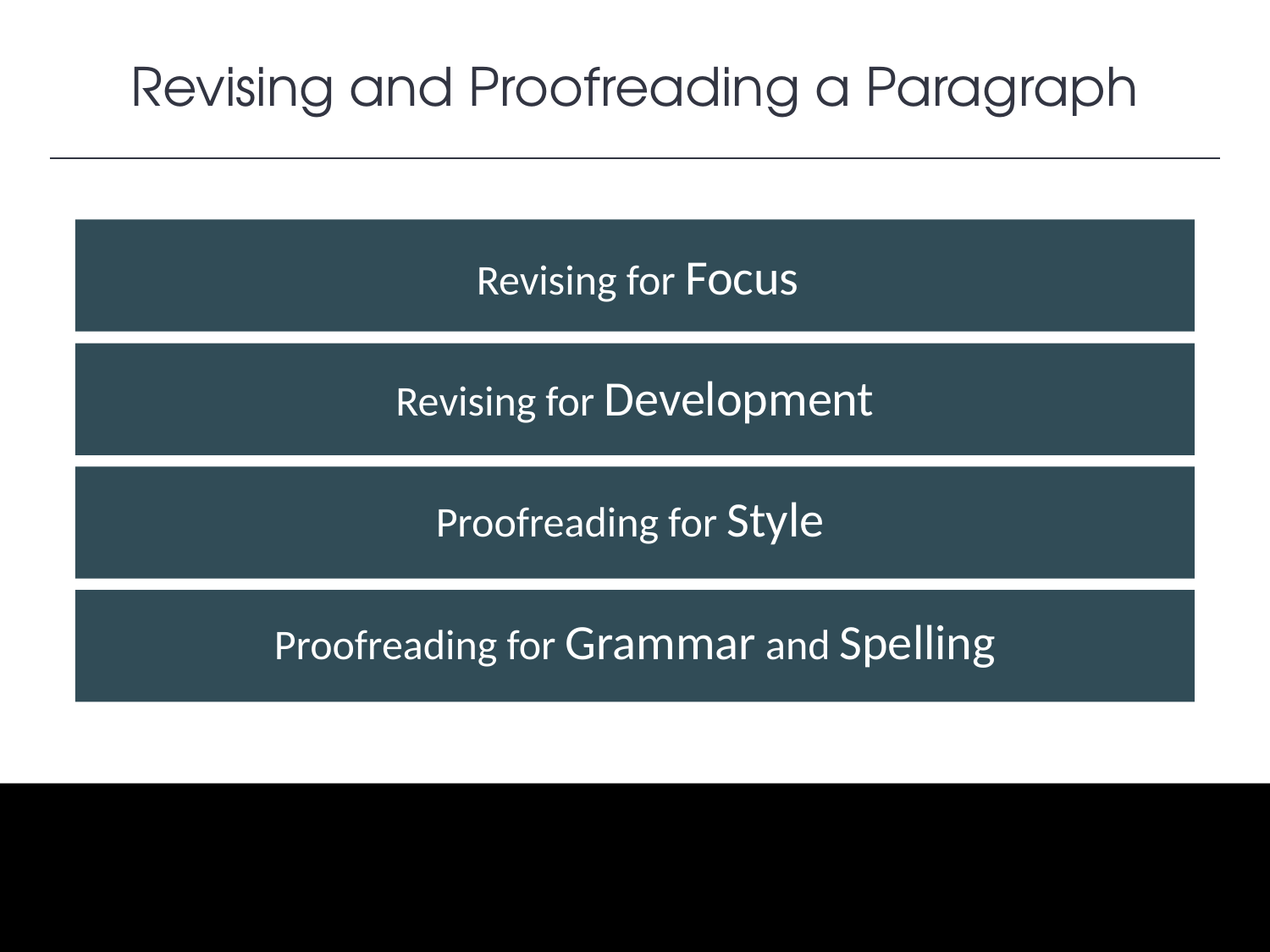

Revising and Proofreading a Paragraph
HAWKES LEARNING

Revising for Focus

Revising for Development

Proofreading for Style

Proofreading for Grammar and Spelling